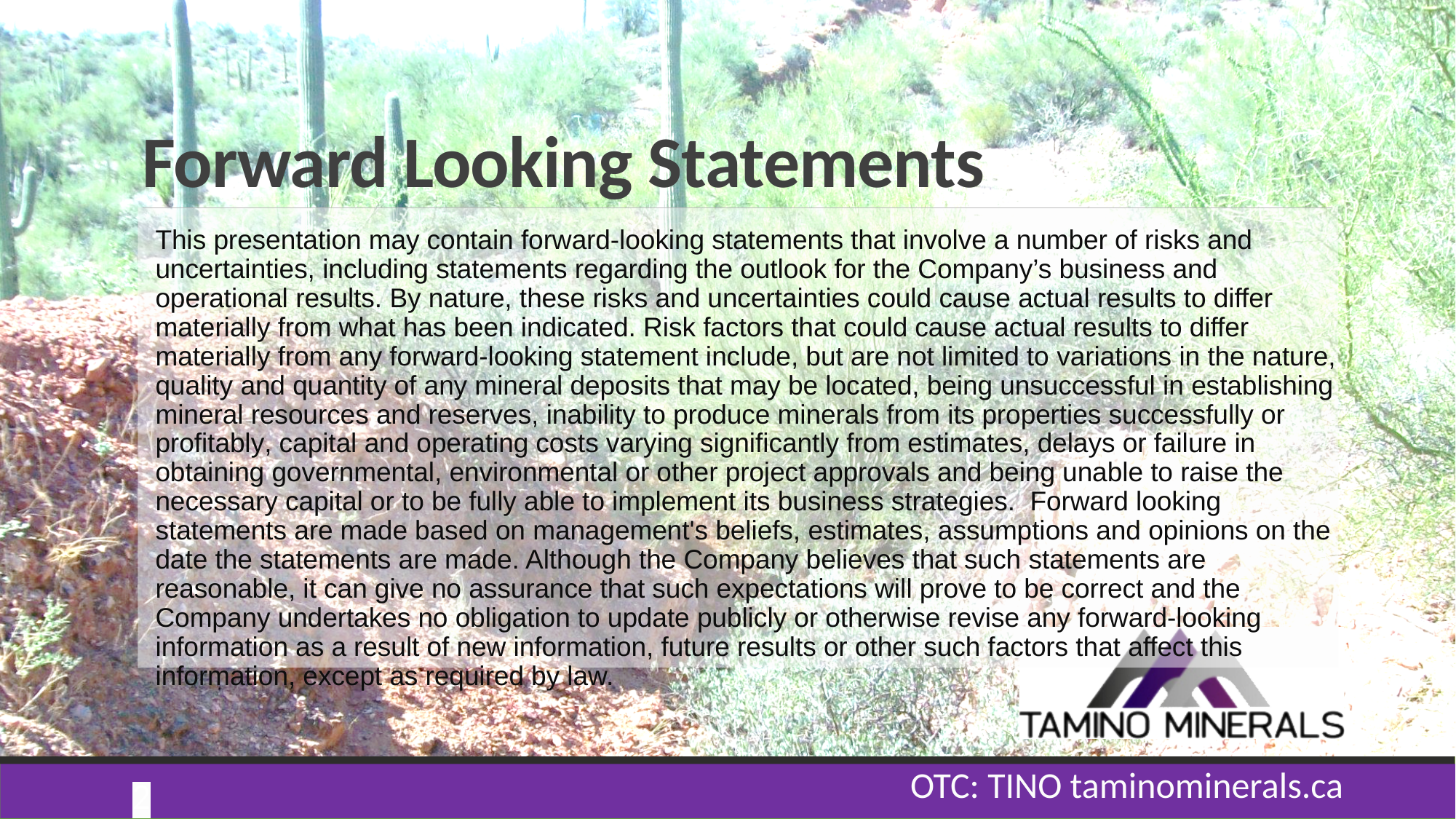

# Forward Looking Statements
This presentation may contain forward-looking statements that involve a number of risks and uncertainties, including statements regarding the outlook for the Company’s business and operational results. By nature, these risks and uncertainties could cause actual results to differ materially from what has been indicated. Risk factors that could cause actual results to differ materially from any forward-looking statement include, but are not limited to variations in the nature, quality and quantity of any mineral deposits that may be located, being unsuccessful in establishing mineral resources and reserves, inability to produce minerals from its properties successfully or profitably, capital and operating costs varying significantly from estimates, delays or failure in obtaining governmental, environmental or other project approvals and being unable to raise the necessary capital or to be fully able to implement its business strategies.  Forward looking statements are made based on management's beliefs, estimates, assumptions and opinions on the date the statements are made. Although the Company believes that such statements are reasonable, it can give no assurance that such expectations will prove to be correct and the Company undertakes no obligation to update publicly or otherwise revise any forward-looking information as a result of new information, future results or other such factors that affect this information, except as required by law.